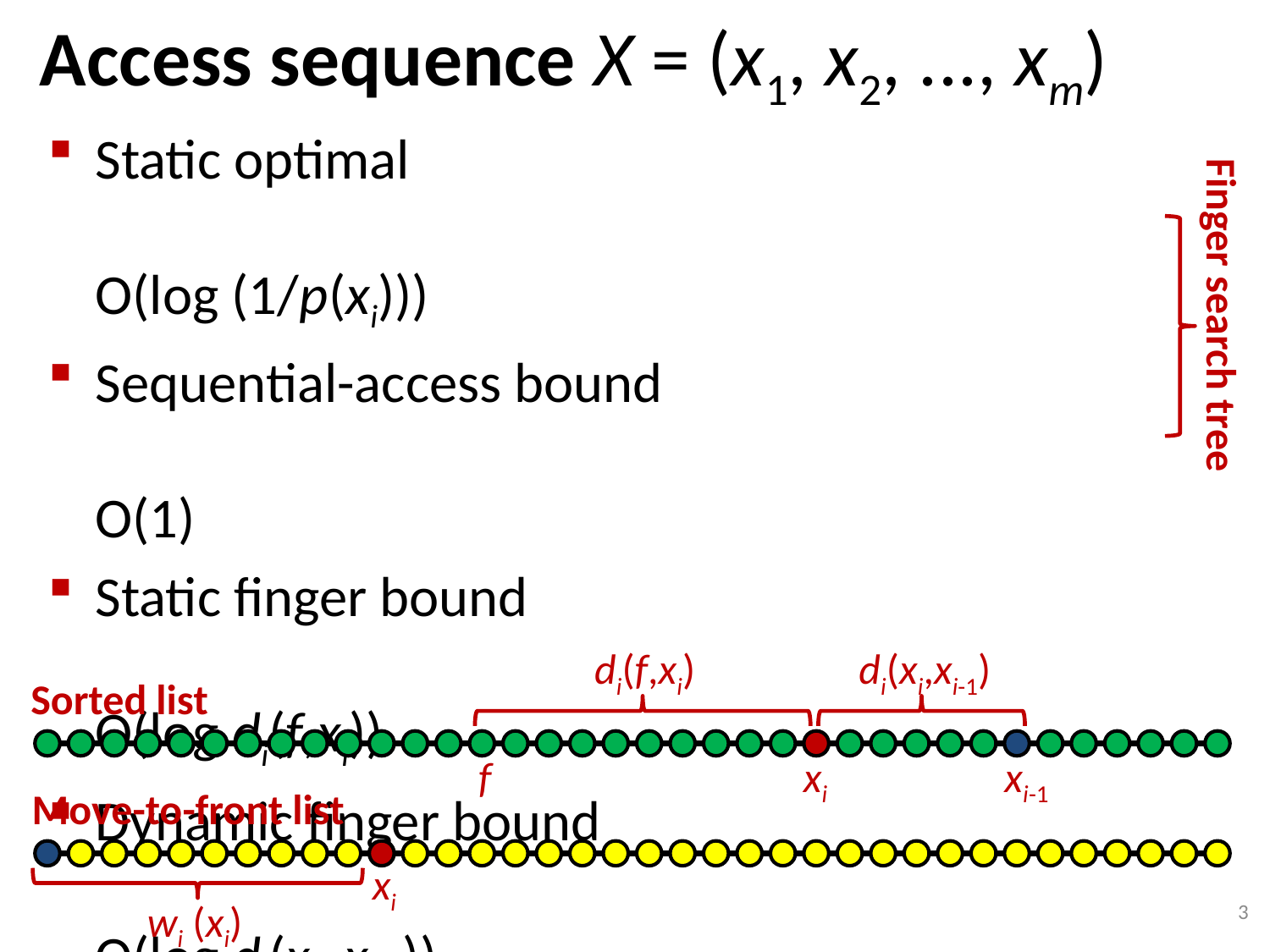

# Access sequence X = (x1, x2, ..., xm)
Static optimal 	O(log (1/p(xi)))
Sequential-access bound	O(1)
Static finger bound	O(log di(f,xi))
Dynamic finger bound	O(log di(xi, xi-1))
Working set bound	O(log wi(xi))
Unified bound	O(miny∈Si log(wi(y)+di(xi, y)))

Finger search tree

di(f,xi)
di(xi,xi-1)
Sorted list

f
xi
xi-1
Move-to-front list

xi
3
wi (xi)